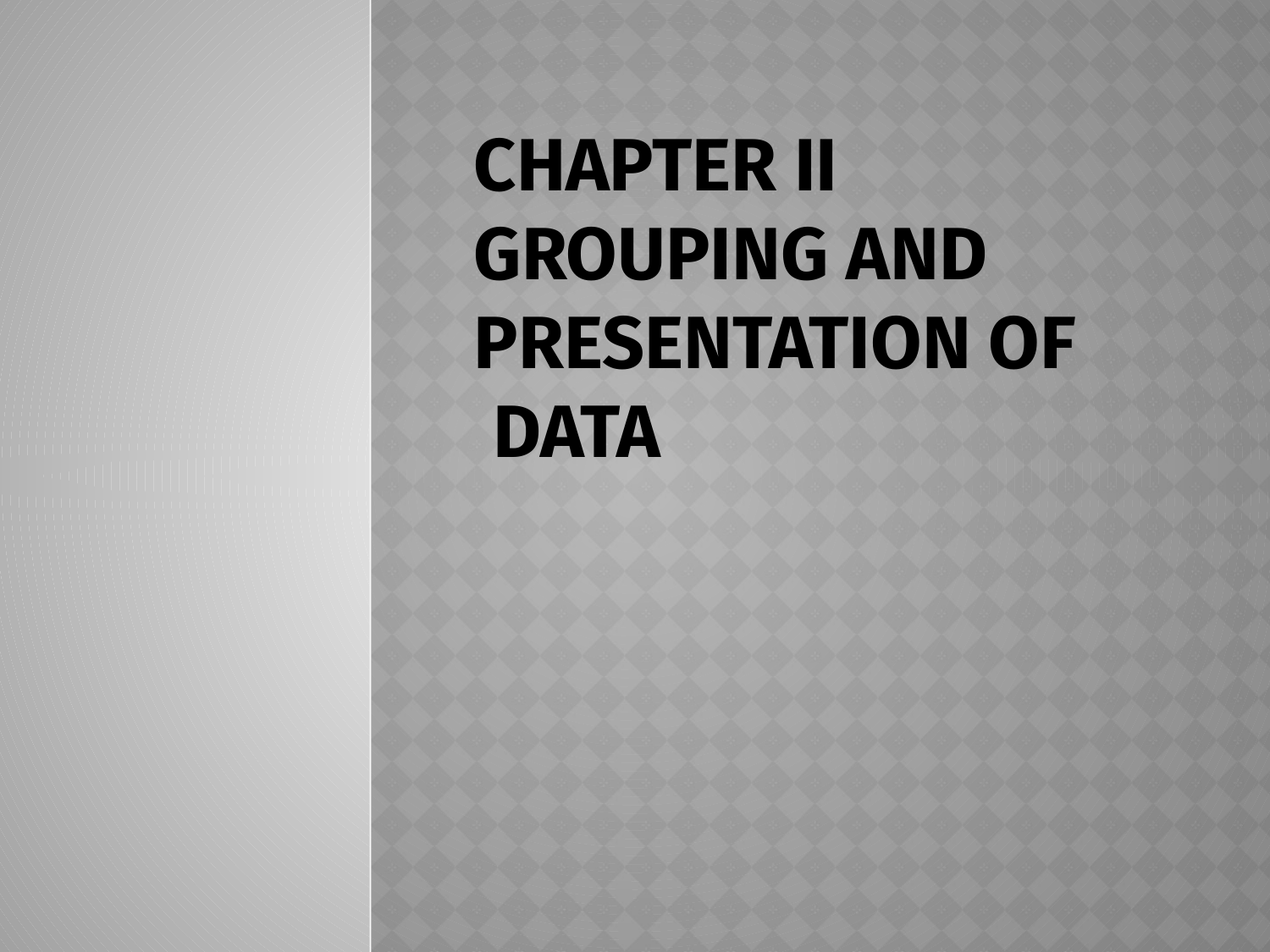

# Chapter II Grouping and presentation of data